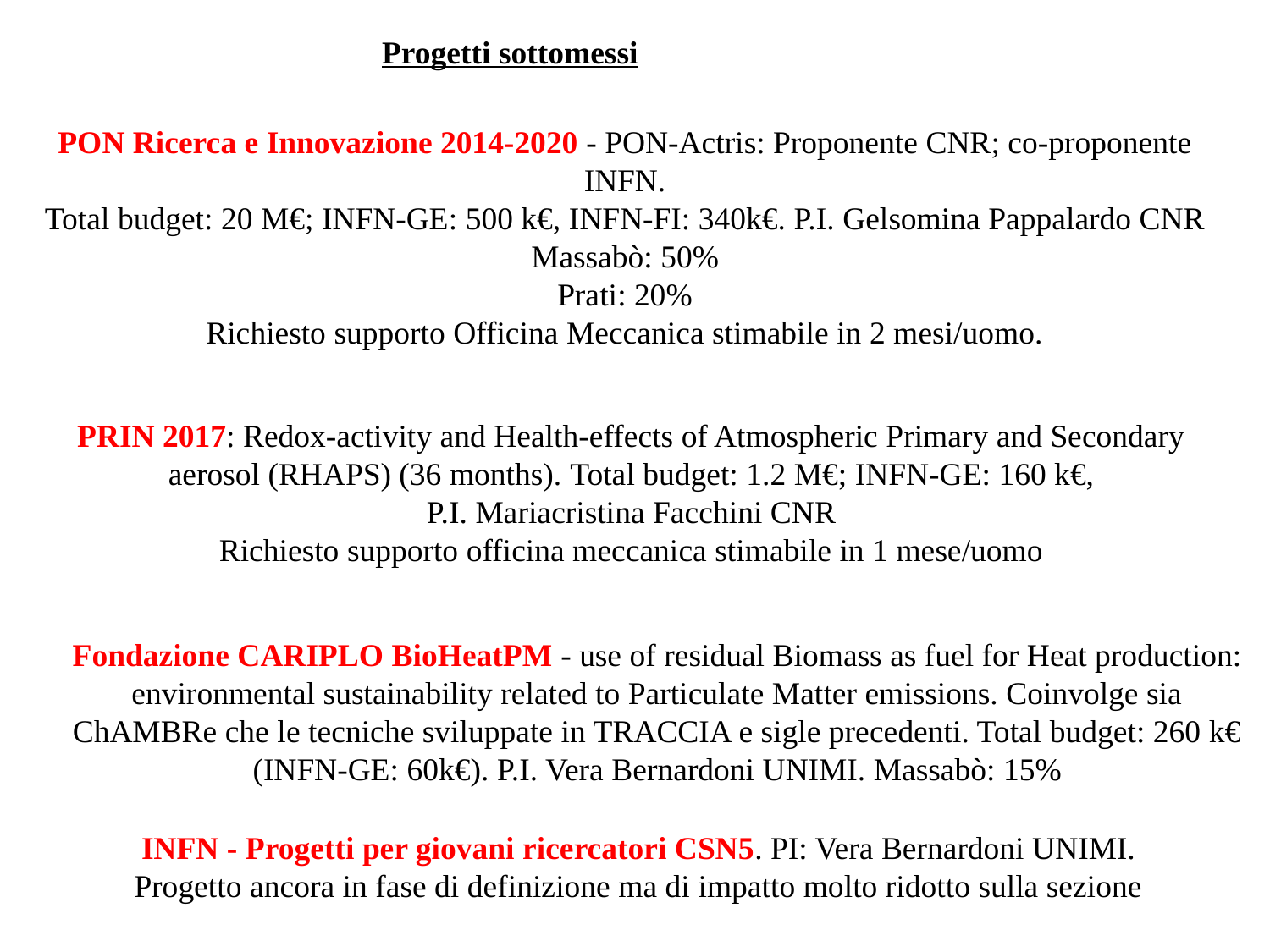

Progetti sottomessi
PON Ricerca e Innovazione 2014-2020 - PON-Actris: Proponente CNR; co-proponente INFN.
Total budget: 20 M€; INFN-GE: 500 k€, INFN-FI: 340k€. P.I. Gelsomina Pappalardo CNR
Massabò: 50%
Prati: 20%
Richiesto supporto Officina Meccanica stimabile in 2 mesi/uomo.
PRIN 2017: Redox-activity and Health-effects of Atmospheric Primary and Secondary aerosol (RHAPS) (36 months). Total budget: 1.2 M€; INFN-GE: 160 k€,
P.I. Mariacristina Facchini CNR
Richiesto supporto officina meccanica stimabile in 1 mese/uomo
Fondazione CARIPLO BioHeatPM - use of residual Biomass as fuel for Heat production: environmental sustainability related to Particulate Matter emissions. Coinvolge sia ChAMBRe che le tecniche sviluppate in TRACCIA e sigle precedenti. Total budget: 260 k€ (INFN-GE: 60k€). P.I. Vera Bernardoni UNIMI. Massabò: 15%
INFN - Progetti per giovani ricercatori CSN5. PI: Vera Bernardoni UNIMI. Progetto ancora in fase di definizione ma di impatto molto ridotto sulla sezione